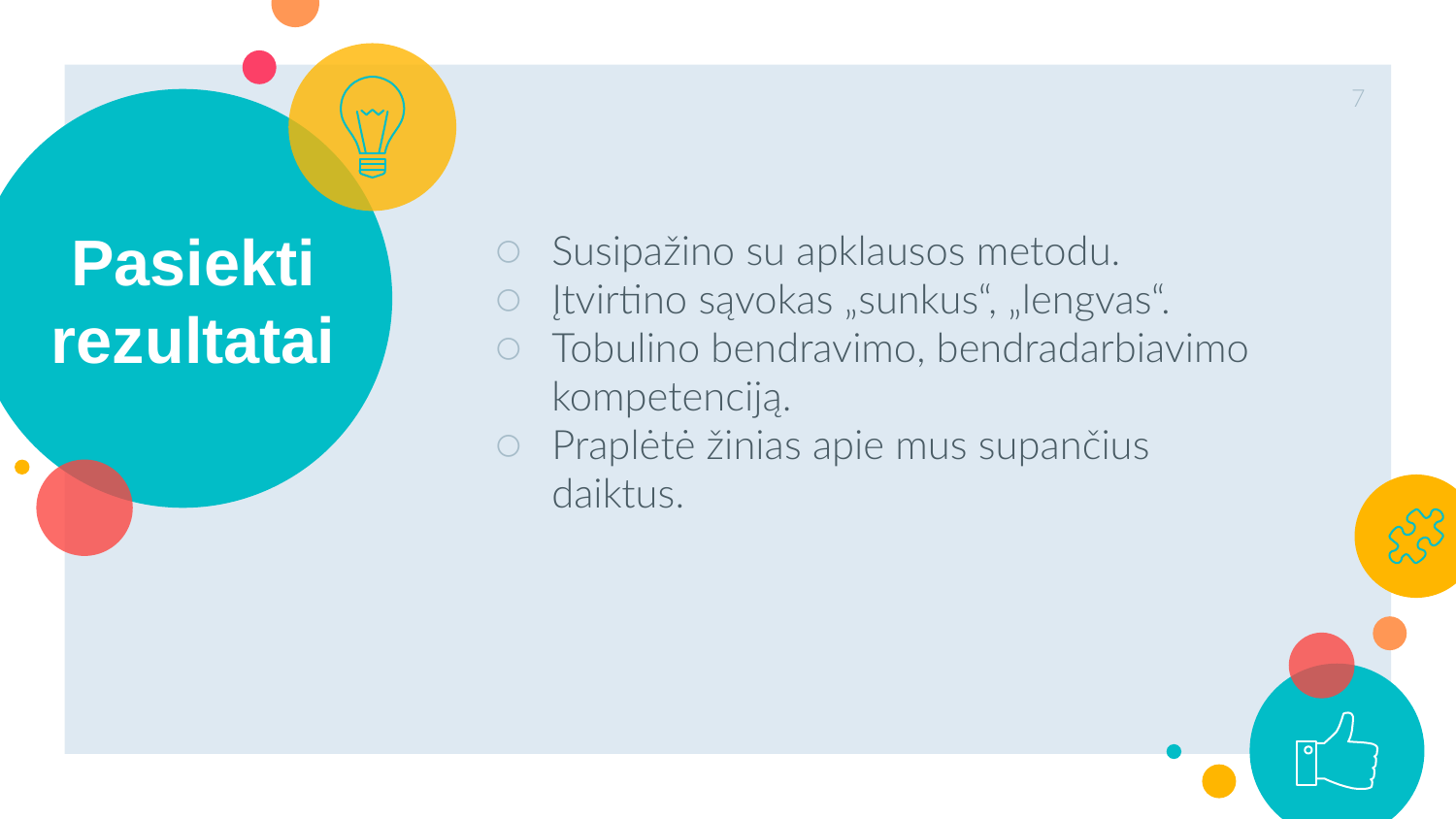

7
# Pasiekti rezultatai
Susipažino su apklausos metodu.
Įtvirtino sąvokas „sunkus“, „lengvas“.
Tobulino bendravimo, bendradarbiavimo kompetenciją.
Praplėtė žinias apie mus supančius daiktus.